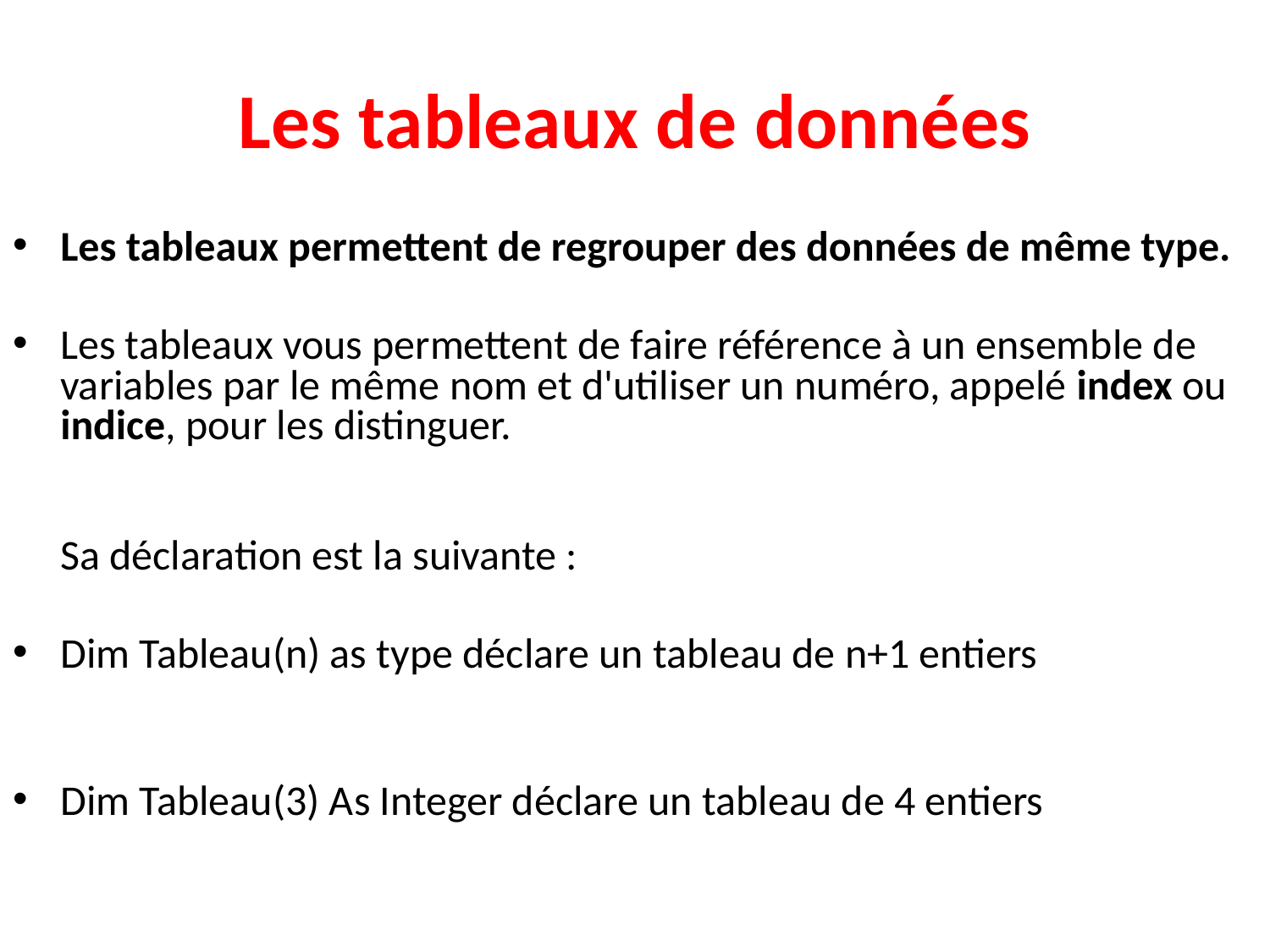

# Les tableaux de données
Les tableaux permettent de regrouper des données de même type.

Les tableaux vous permettent de faire référence à un ensemble de variables par le même nom et d'utiliser un numéro, appelé index ou indice, pour les distinguer.
Sa déclaration est la suivante :

Dim Tableau(n) as type déclare un tableau de n+1 entiers

Dim Tableau(3) As Integer déclare un tableau de 4 entiers